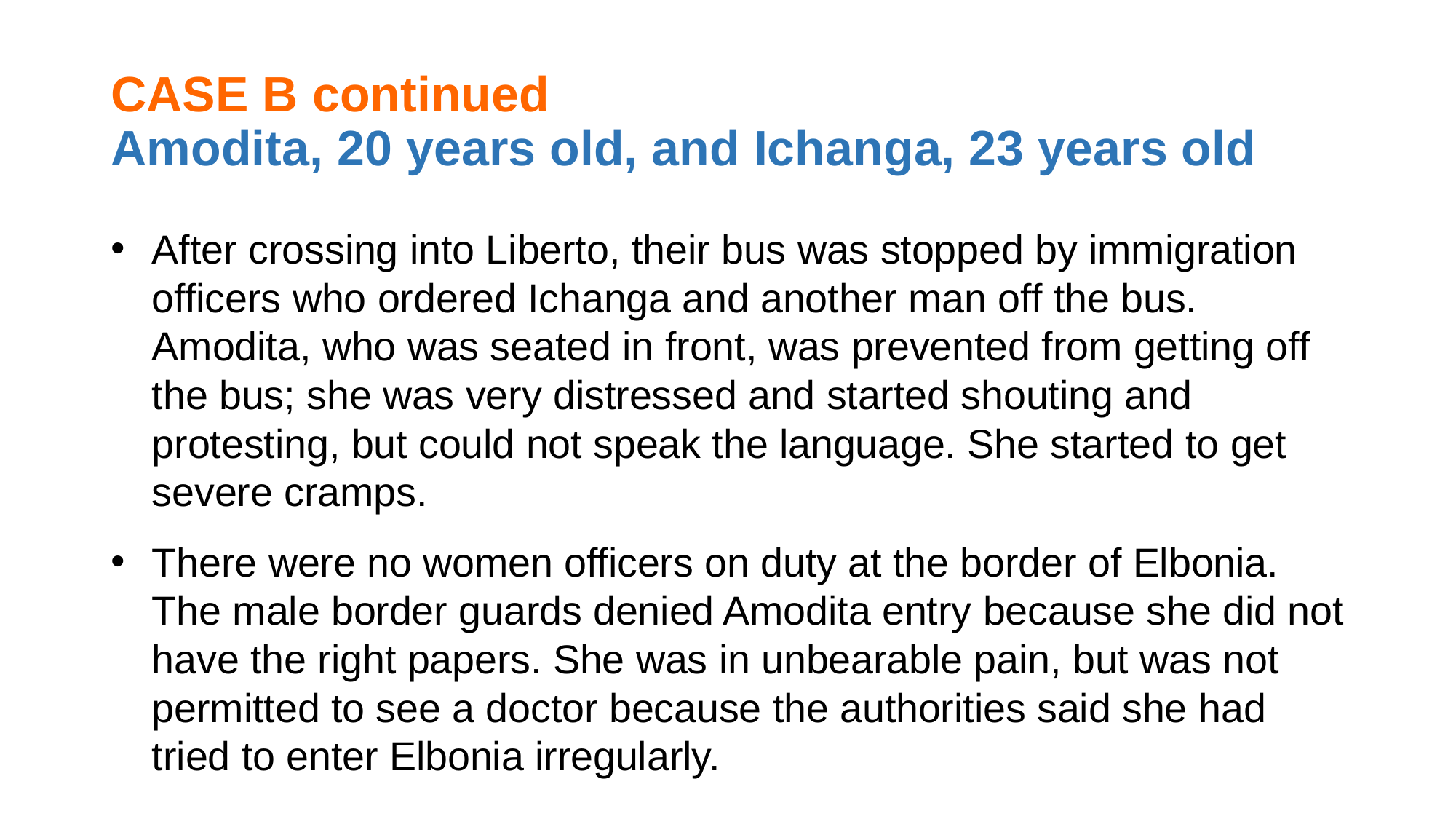

# CASE B continued Amodita, 20 years old, and Ichanga, 23 years old
After crossing into Liberto, their bus was stopped by immigration officers who ordered Ichanga and another man off the bus. Amodita, who was seated in front, was prevented from getting off the bus; she was very distressed and started shouting and protesting, but could not speak the language. She started to get severe cramps.
There were no women officers on duty at the border of Elbonia. The male border guards denied Amodita entry because she did not have the right papers. She was in unbearable pain, but was not permitted to see a doctor because the authorities said she had tried to enter Elbonia irregularly.